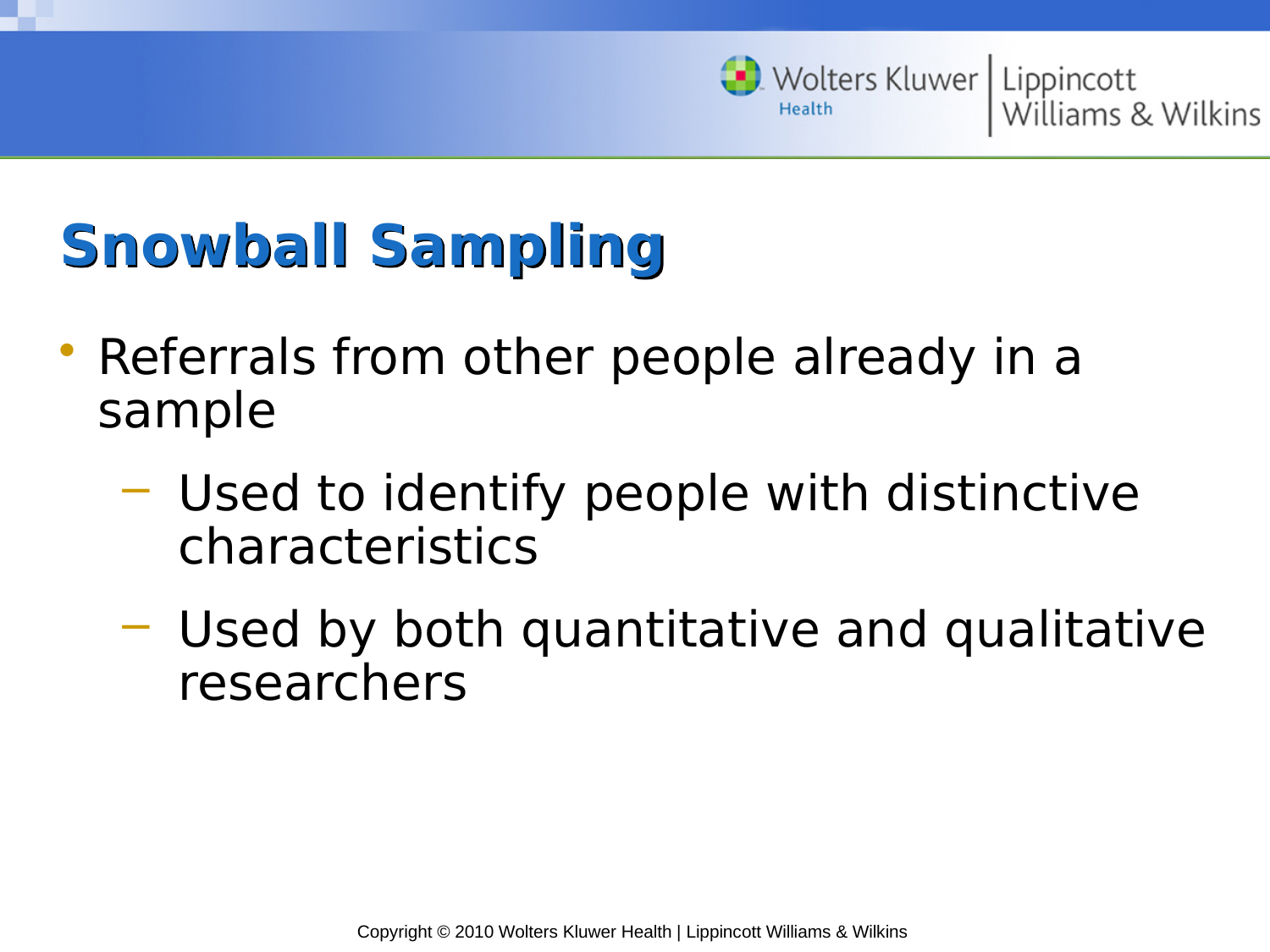

# Snowball Sampling
Referrals from other people already in a sample
Used to identify people with distinctive characteristics
Used by both quantitative and qualitative researchers